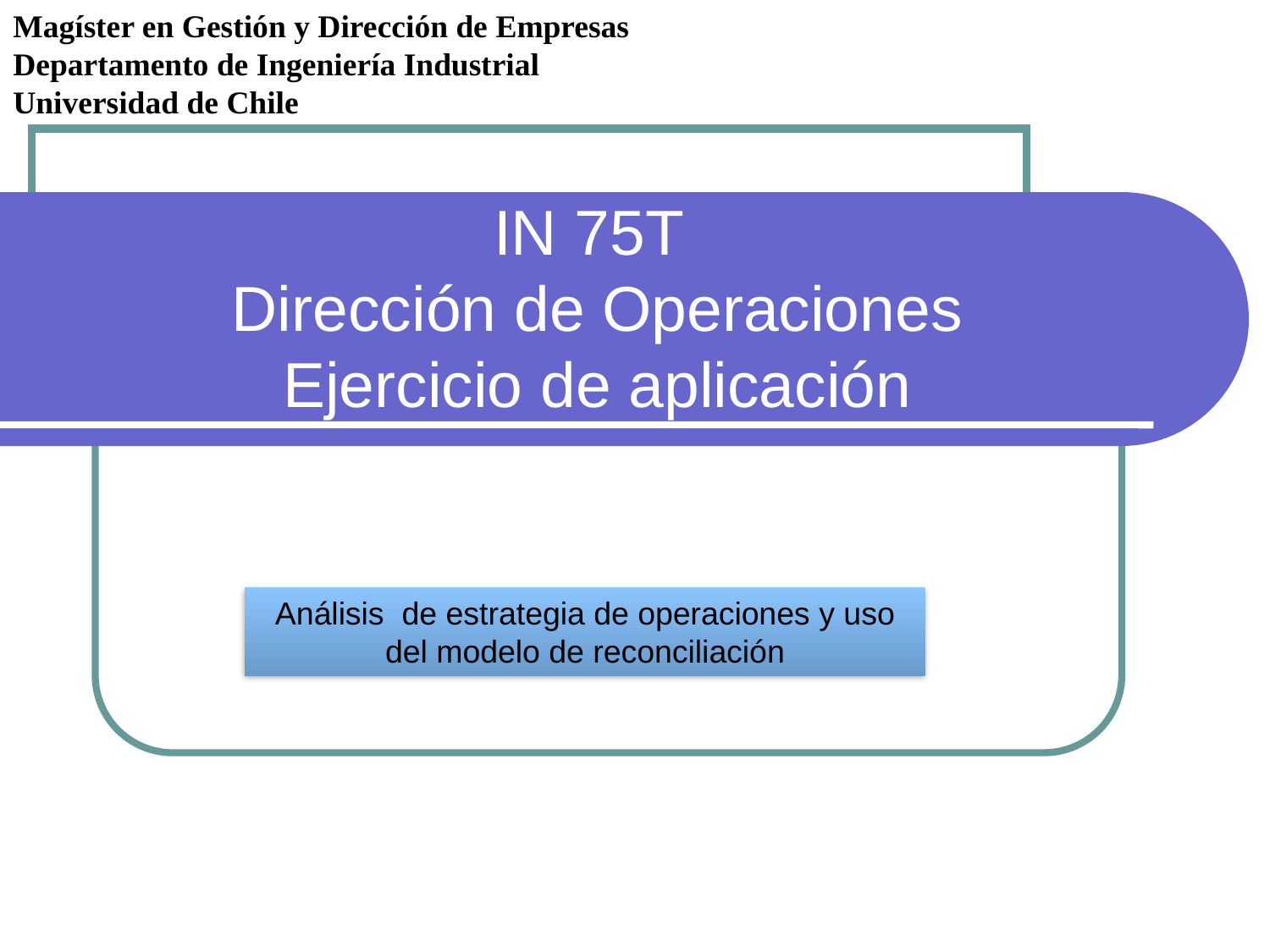

Magíster en Gestión y Dirección de Empresas
Departamento de Ingeniería Industrial
Universidad de Chile
IN 75T
Dirección de Operaciones
Ejercicio de aplicación
Análisis  de estrategia de operaciones y uso del modelo de reconciliación